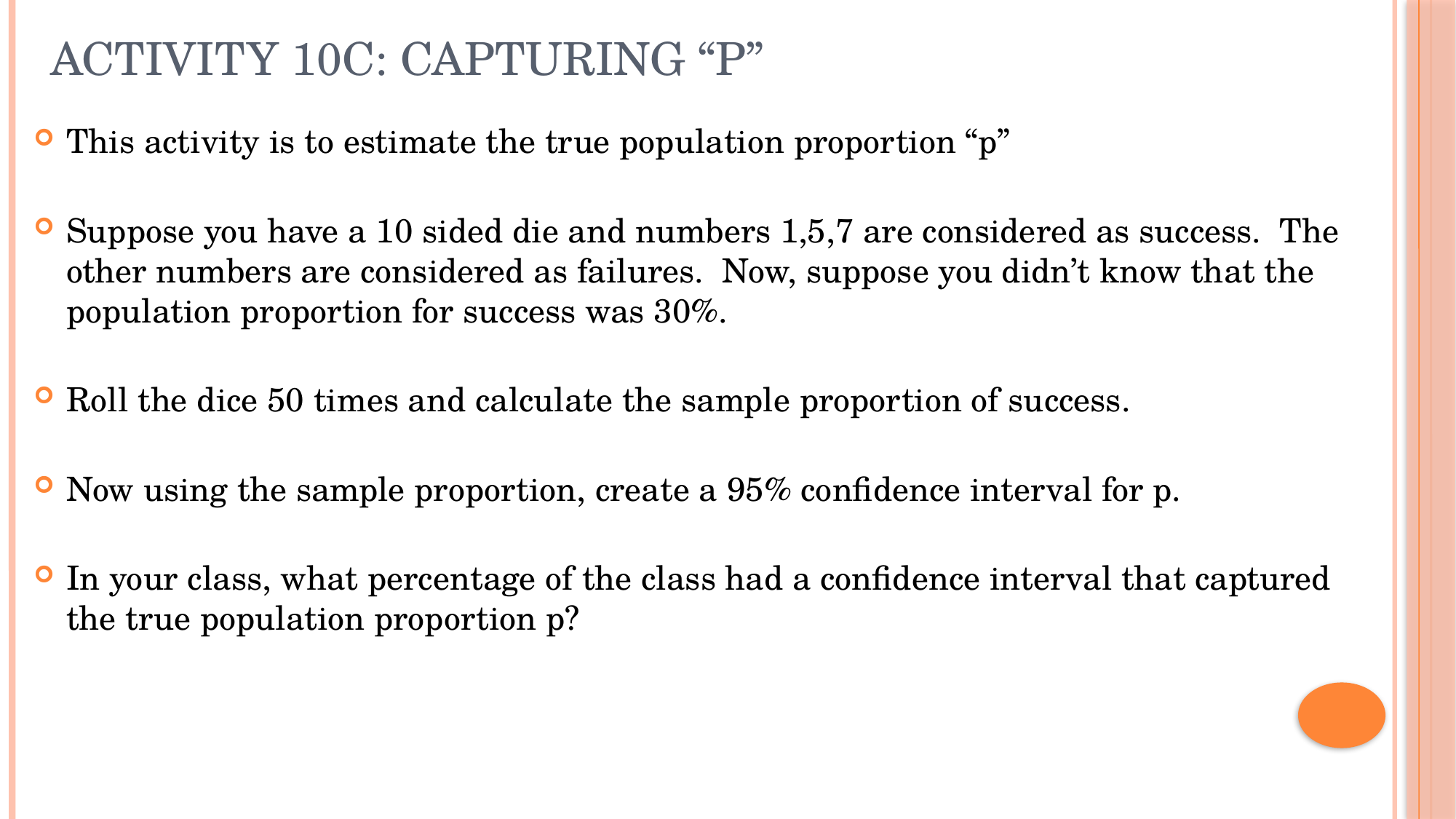

# Activity 10C: Capturing “P”
This activity is to estimate the true population proportion “p”
Suppose you have a 10 sided die and numbers 1,5,7 are considered as success.  The other numbers are considered as failures.  Now, suppose you didn’t know that the population proportion for success was 30%.
Roll the dice 50 times and calculate the sample proportion of success.
Now using the sample proportion, create a 95% confidence interval for p.
In your class, what percentage of the class had a confidence interval that captured the true population proportion p?